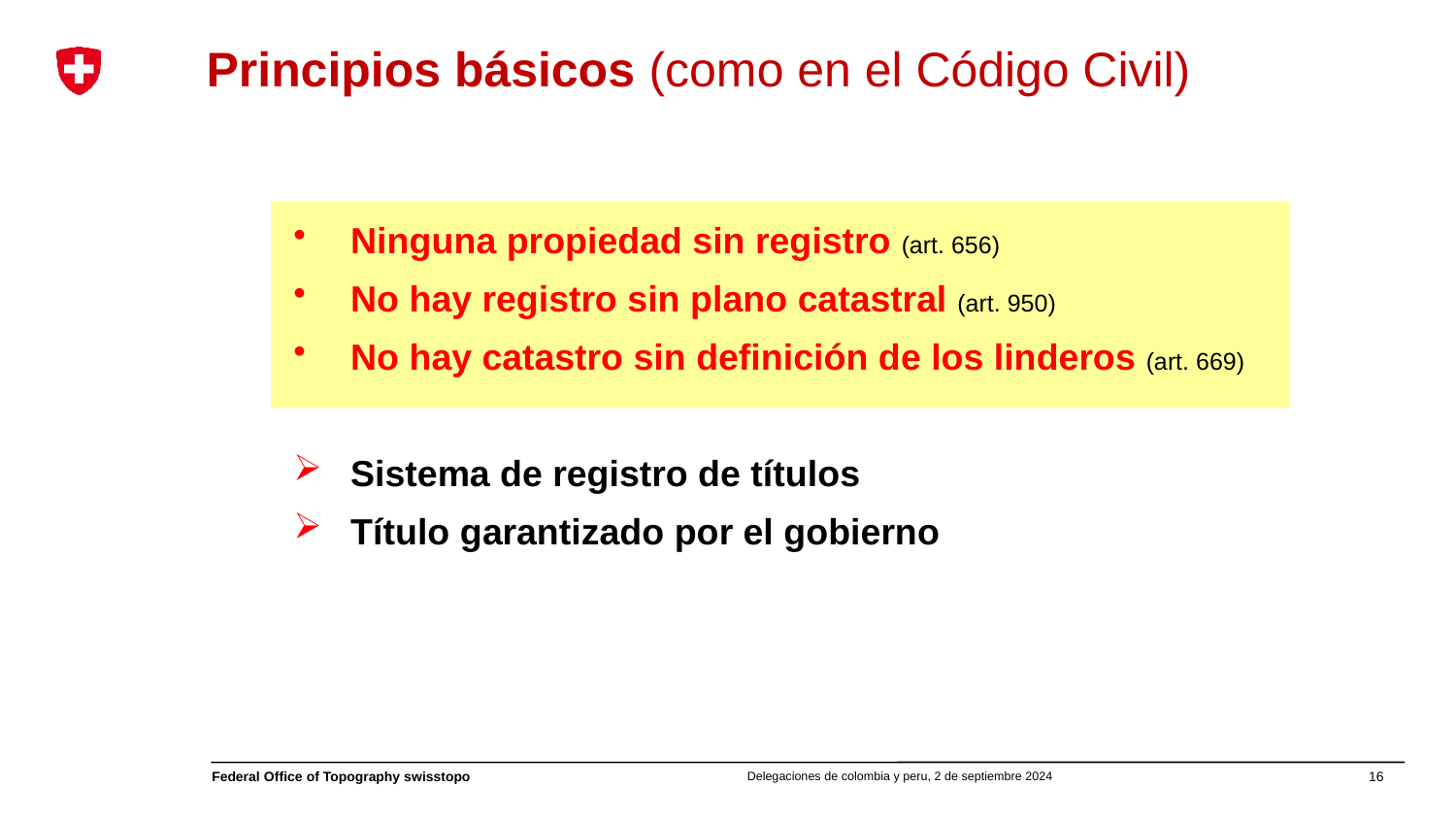

Principios básicos (como en el Código Civil)

Ninguna propiedad sin registro (art. 656)
No hay registro sin plano catastral (art. 950)
No hay catastro sin definición de los linderos (art. 669)

Sistema de registro de títulos
Título garantizado por el gobierno